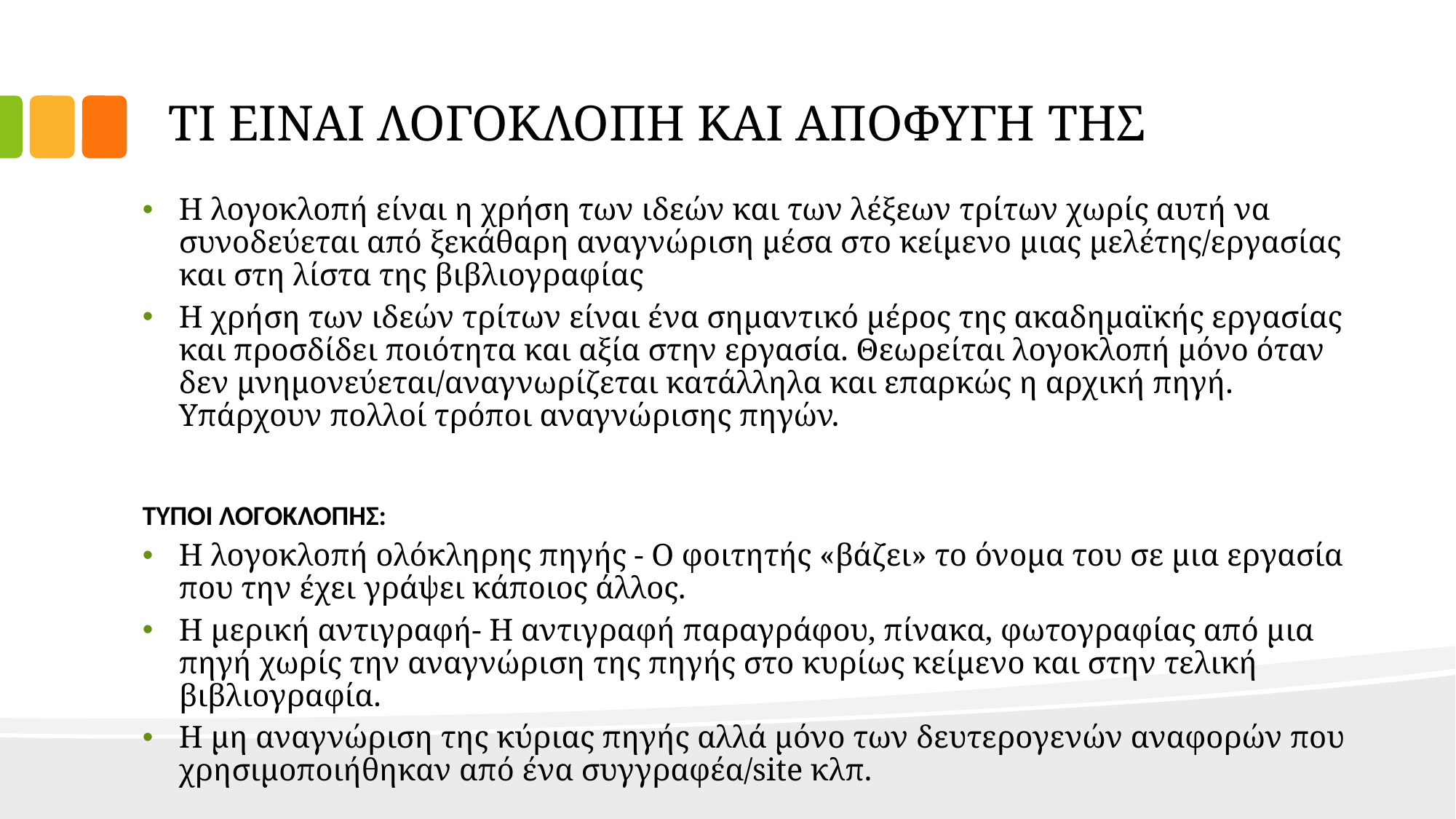

ΤΙ ΕΙΝΑΙ ΛΟΓΟΚΛΟΠΗ ΚΑΙ ΑΠΟΦΥΓΗ ΤΗΣ
Η λογοκλοπή είναι η χρήση των ιδεών και των λέξεων τρίτων χωρίς αυτή να συνοδεύεται από ξεκάθαρη αναγνώριση μέσα στο κείμενο μιας μελέτης/εργασίας και στη λίστα της βιβλιογραφίας
Η χρήση των ιδεών τρίτων είναι ένα σημαντικό μέρος της ακαδημαϊκής εργασίας και προσδίδει ποιότητα και αξία στην εργασία. Θεωρείται λογοκλοπή μόνο όταν δεν μνημονεύεται/αναγνωρίζεται κατάλληλα και επαρκώς η αρχική πηγή. Υπάρχουν πολλοί τρόποι αναγνώρισης πηγών.

ΤΥΠΟΙ ΛΟΓΟΚΛΟΠΗΣ:
Η λογοκλοπή ολόκληρης πηγής - Ο φοιτητής «βάζει» το όνομα του σε μια εργασία που την έχει γράψει κάποιος άλλος.
Η μερική αντιγραφή- Η αντιγραφή παραγράφου, πίνακα, φωτογραφίας από μια πηγή χωρίς την αναγνώριση της πηγής στο κυρίως κείμενο και στην τελική βιβλιογραφία.
Η μη αναγνώριση της κύριας πηγής αλλά μόνο των δευτερογενών αναφορών που χρησιμοποιήθηκαν από ένα συγγραφέα/site κλπ.